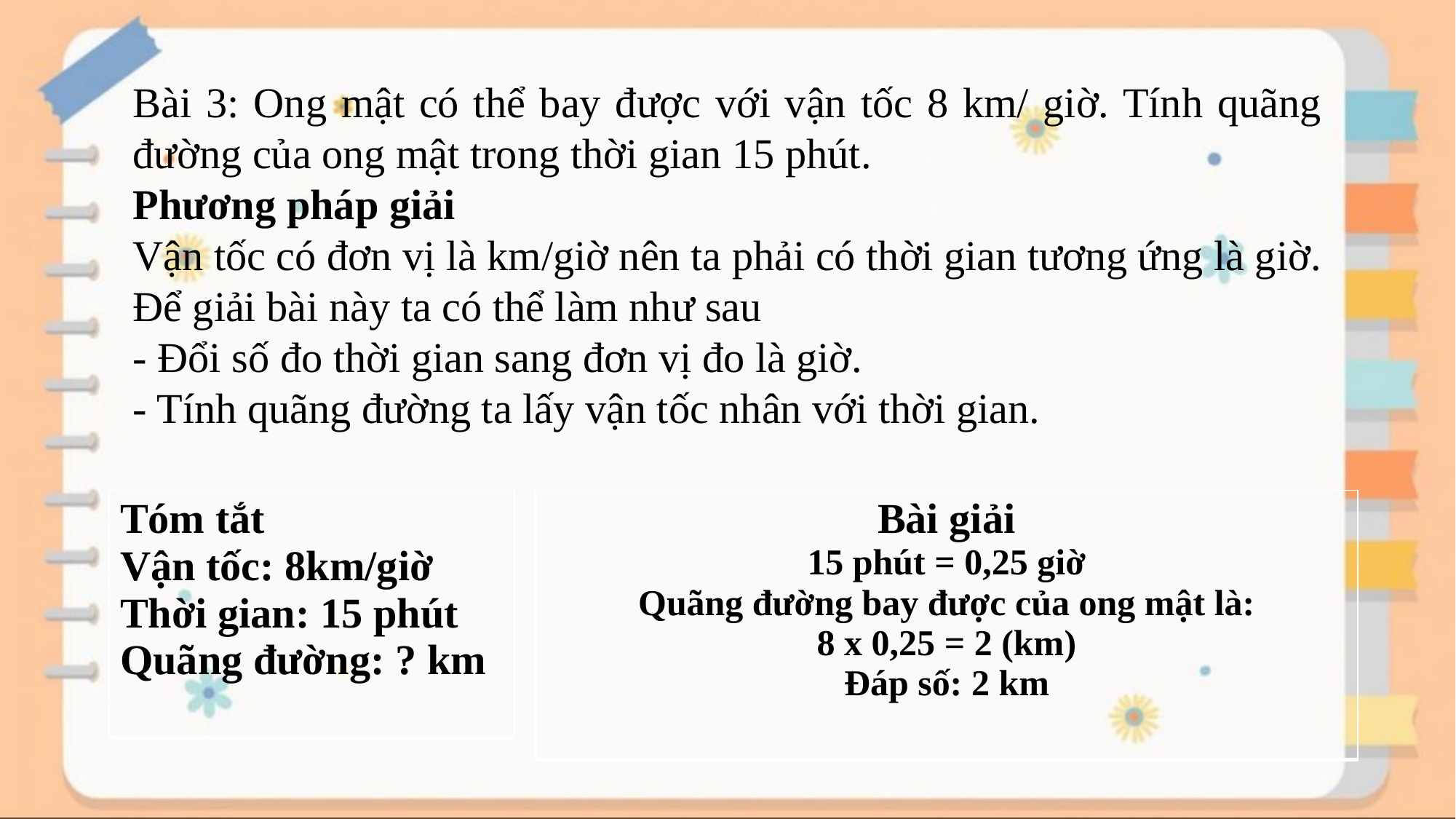

Bài 3: Ong mật có thể bay được với vận tốc 8 km/ giờ. Tính quãng đường của ong mật trong thời gian 15 phút.
Phương pháp giải
Vận tốc có đơn vị là km/giờ nên ta phải có thời gian tương ứng là giờ.
Để giải bài này ta có thể làm như sau
- Đổi số đo thời gian sang đơn vị đo là giờ.
- Tính quãng đường ta lấy vận tốc nhân với thời gian.

| Tóm tắt Vận tốc: 8km/giờ Thời gian: 15 phút Quãng đường: ? km |
| --- |
| Bài giải 15 phút = 0,25 giờ Quãng đường bay được của ong mật là: 8 x 0,25 = 2 (km) Đáp số: 2 km |
| --- |